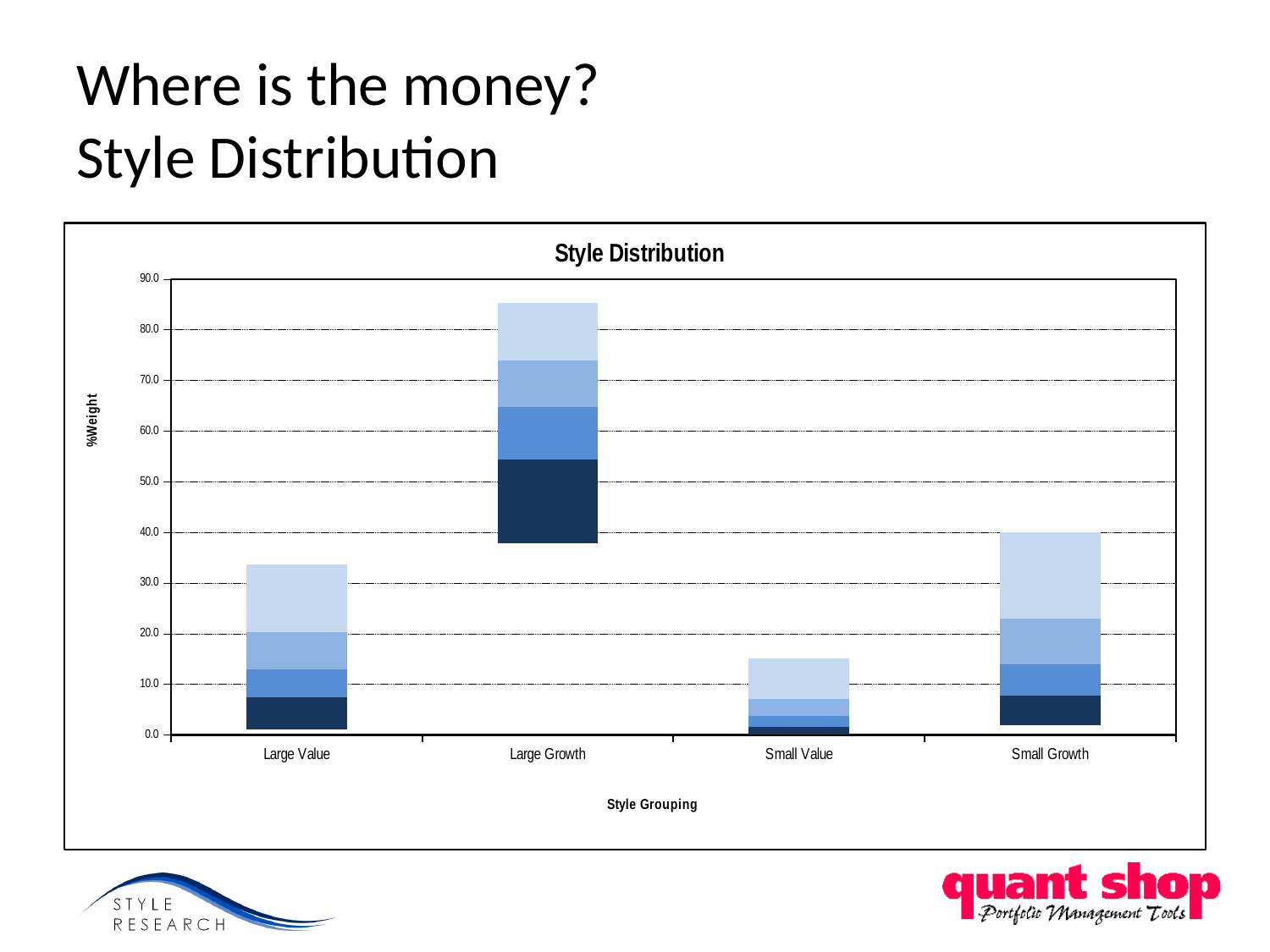

# Where is the money? Style Distribution

### Chart: Style Distribution

| Category | Offset (Hidden) |  |  |  |  |  |  |  |  | Portfolio |
|---|---|---|---|---|---|---|---|---|---|---|
| Large Value | 1.0679664634801354 | 6.29570170938919 | 5.544574696829921 | 7.316728902049716 | 13.486288501395869 | 0.0 | 0.0 | 0.0 | 0.0 | None |
| Large Growth | 37.88382816499335 | 16.48161848998646 | 10.319170943415148 | 9.297971706562151 | 11.297938388774158 | 0.0 | 0.0 | 0.0 | 0.0 | None |
| Small Value | 0.0 | 1.5137923867313259 | 2.1974374475266636 | 3.3125138325390027 | 8.070525578944855 | 0.0 | 0.0 | 0.0 | 0.0 | None |
| Small Growth | 1.8430859161711342 | 5.946433456991112 | 6.18685864970639 | 9.056309975538593 | 16.99116831529373 | 0.0 | 0.0 | 0.0 | 0.0 | None |